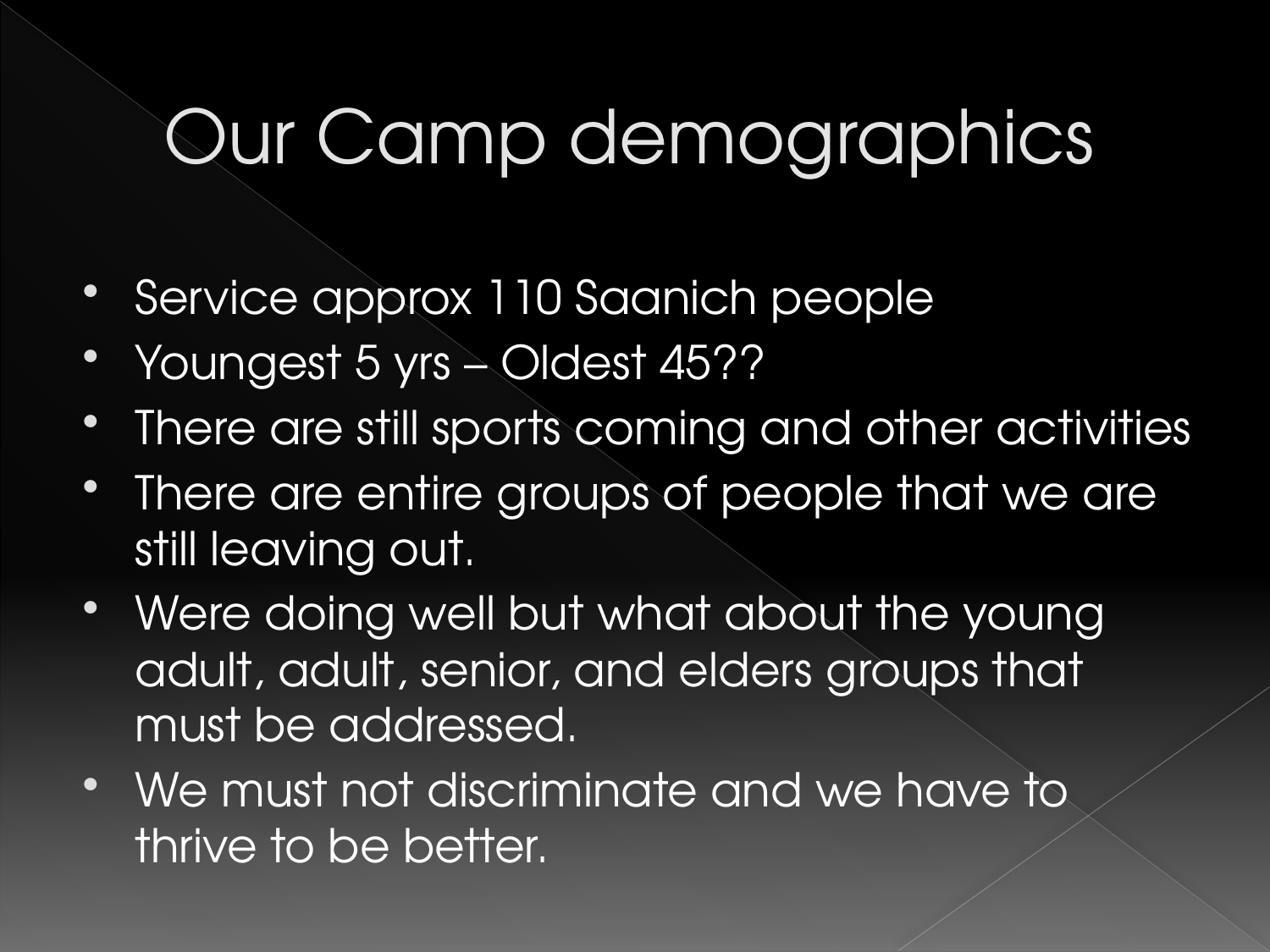

# Our Camp demographics
Service approx 110 Saanich people
Youngest 5 yrs – Oldest 45??
There are still sports coming and other activities
There are entire groups of people that we are still leaving out.
Were doing well but what about the young adult, adult, senior, and elders groups that must be addressed.
We must not discriminate and we have to thrive to be better.